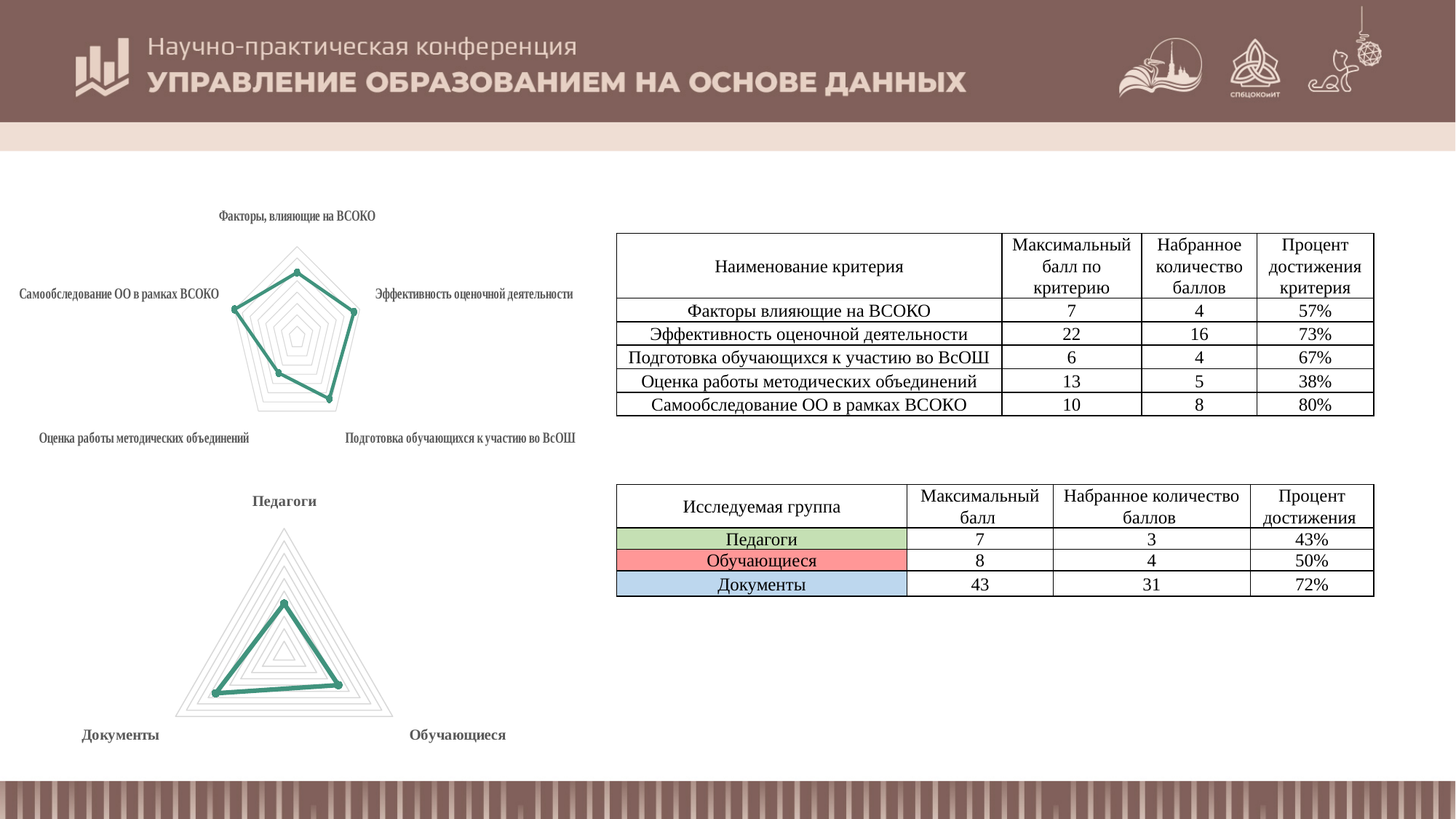

### Chart

| Category |  |
|---|---|
| Факторы, влияющие на ВСОКО | 0.5714285714285714 |
| Эффективность оценочной деятельности | 0.7272727272727273 |
| Подготовка обучающихся к участию во ВсОШ  | 0.6666666666666666 |
| Оценка работы методических объединений | 0.38461538461538464 |
| Самообследование ОО в рамках ВСОКО | 0.8 |
| Наименование критерия | Максимальный балл по критерию | Набранное количество баллов | Процент достижения критерия |
| --- | --- | --- | --- |
| Факторы влияющие на ВСОКО | 7 | 4 | 57% |
| Эффективность оценочной деятельности | 22 | 16 | 73% |
| Подготовка обучающихся к участию во ВсОШ | 6 | 4 | 67% |
| Оценка работы методических объединений | 13 | 5 | 38% |
| Самообследование ОО в рамках ВСОКО | 10 | 8 | 80% |
| Исследуемая группа | Максимальный балл | Набранное количество баллов | Процент достижения |
| --- | --- | --- | --- |
| Педагоги | 7 | 3 | 43% |
| Обучающиеся | 8 | 4 | 50% |
| Документы | 43 | 31 | 72% |

### Chart

| Category |  |
|---|---|
| Педагоги | 0.4 |
| Обучающиеся | 0.5 |
| Документы | 0.63 |